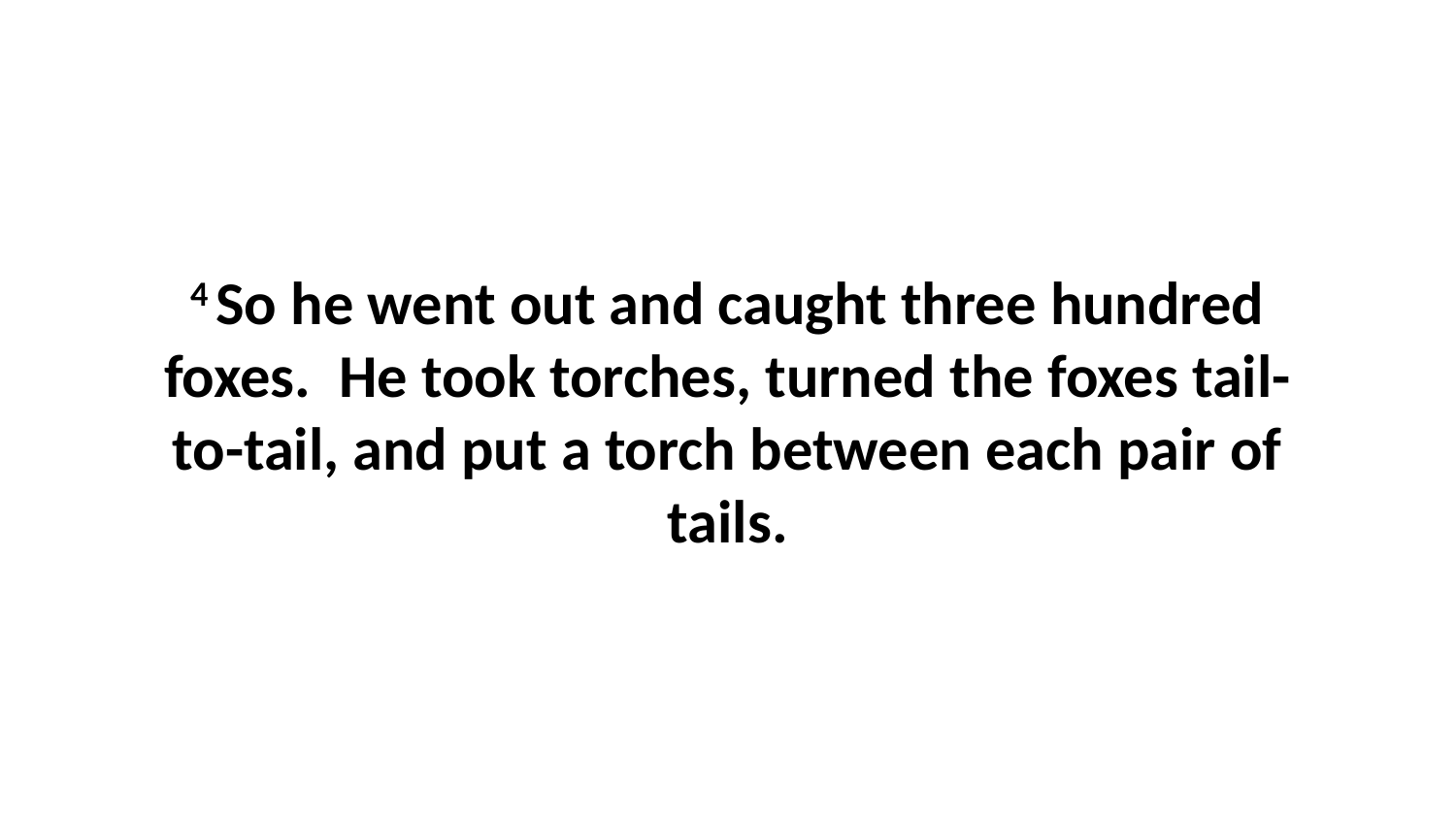

4 So he went out and caught three hundred foxes.  He took torches, turned the foxes tail-to-tail, and put a torch between each pair of tails.